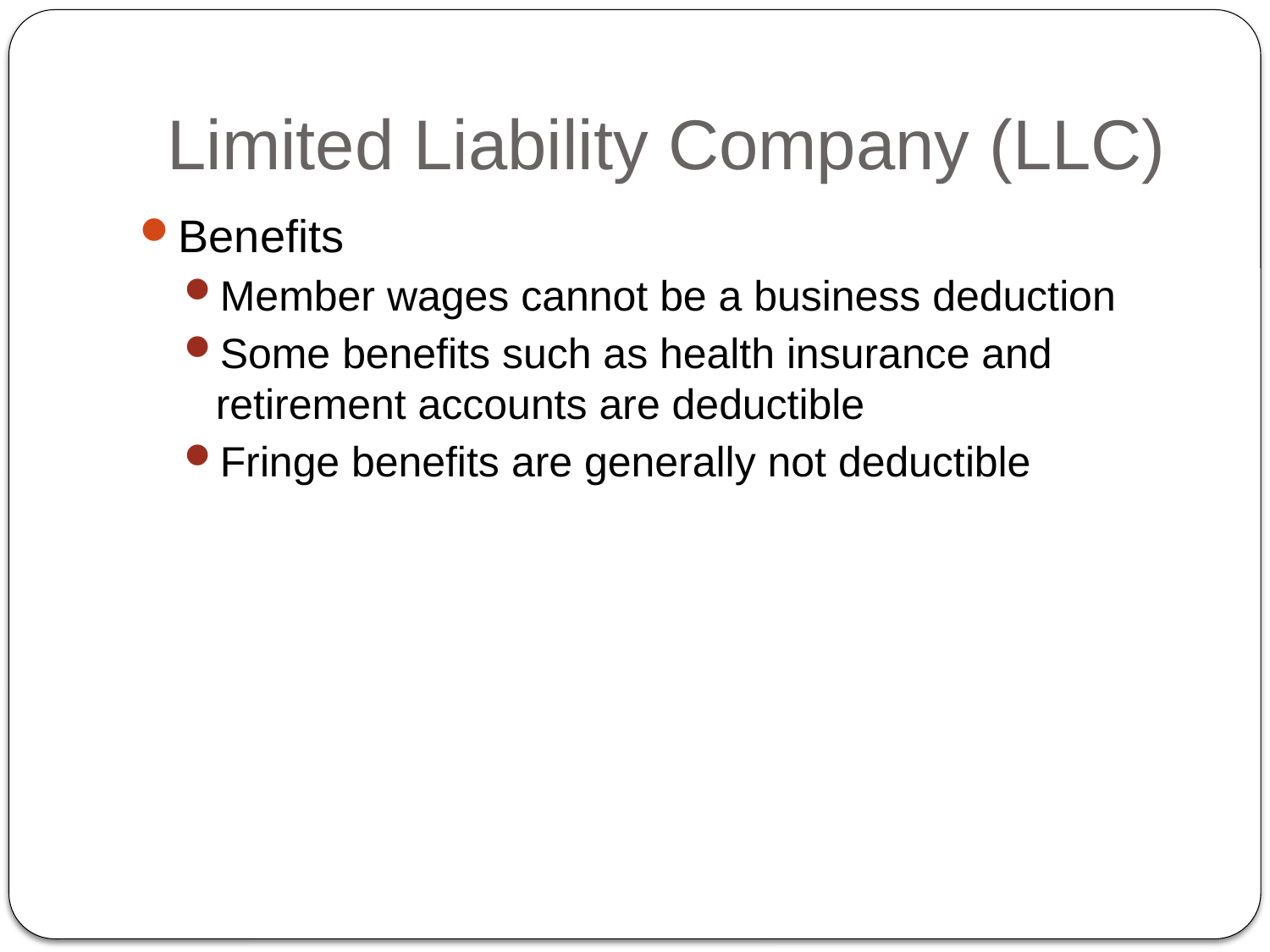

# Limited Liability Company (LLC)
Benefits
Member wages cannot be a business deduction
Some benefits such as health insurance and retirement accounts are deductible
Fringe benefits are generally not deductible